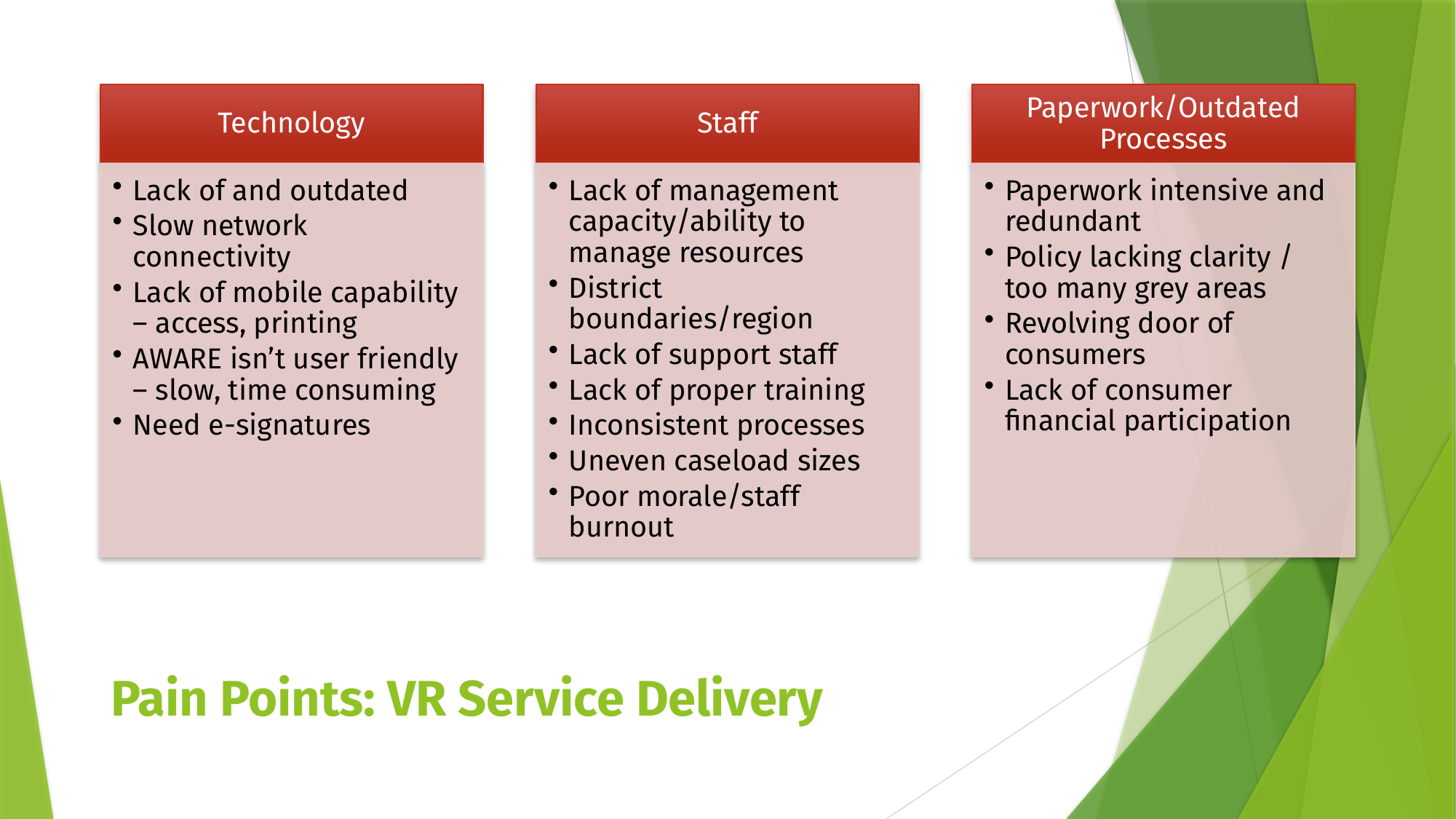

Technology
Lack of and outdated
Slow network connectivity
Lack of mobile capability – access, printing
AWARE isn’t user friendly – slow, time consuming
Need e-signatures
Staff
Lack of management capacity/ability to manage resources
District boundaries/region
Lack of support staff
Lack of proper training
Inconsistent processes
Uneven caseload sizes
Poor morale/staff burnout
Paperwork/Outdated Processes
Paperwork intensive and redundant
Policy lacking clarity / too many grey areas
Revolving door of consumers
Lack of consumer financial participation
# Pain Points: VR Service Delivery